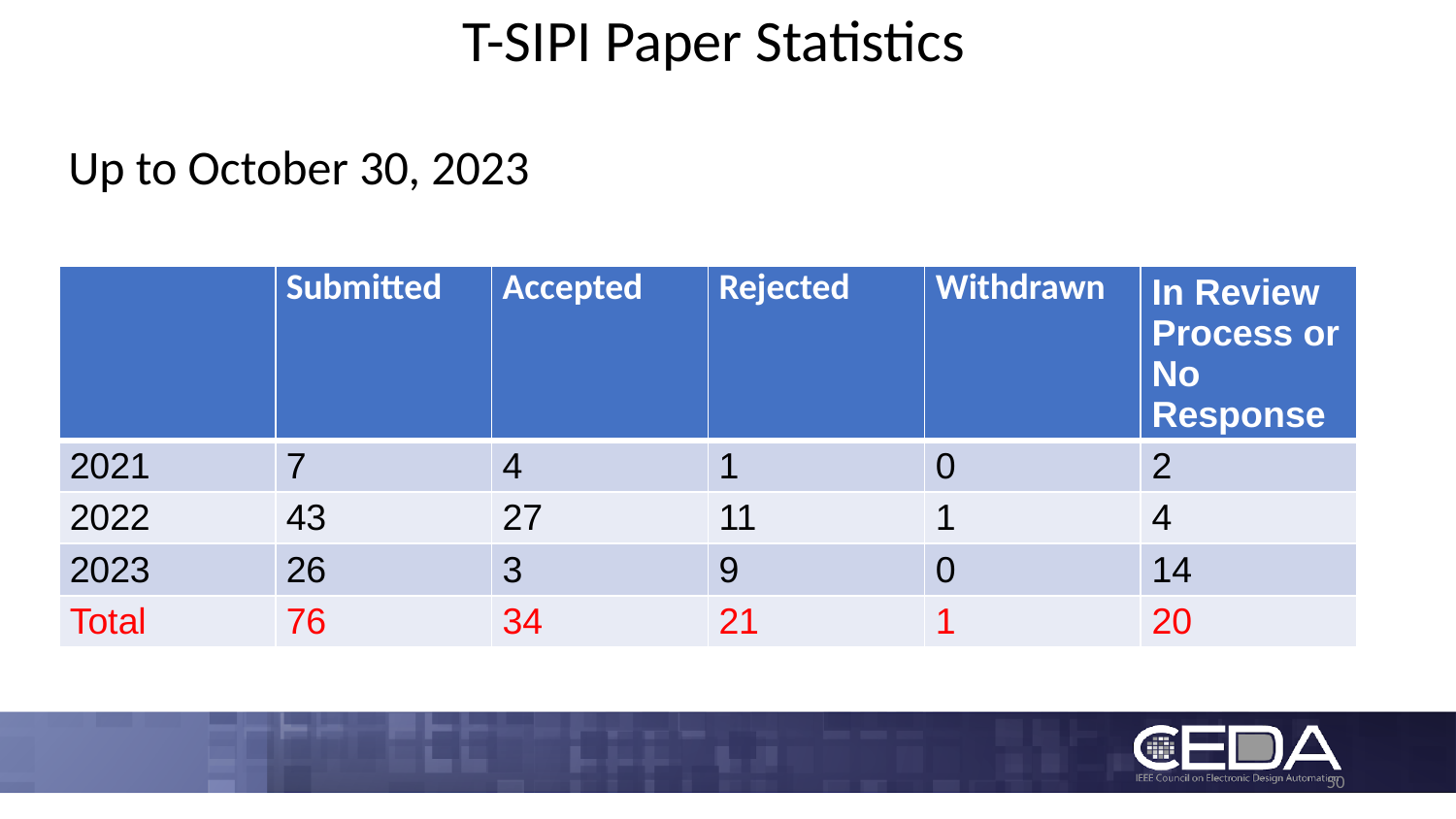

T-SIPI Paper Statistics

Up to October 30, 2023
|  | Submitted | Accepted | Rejected | Withdrawn | In Review Process or No Response |
| --- | --- | --- | --- | --- | --- |
| 2021 | 7 | 4 | 1 | 0 | 2 |
| 2022 | 43 | 27 | 11 | 1 | 4 |
| 2023 | 26 | 3 | 9 | 0 | 14 |
| Total | 76 | 34 | 21 | 1 | 20 |
50